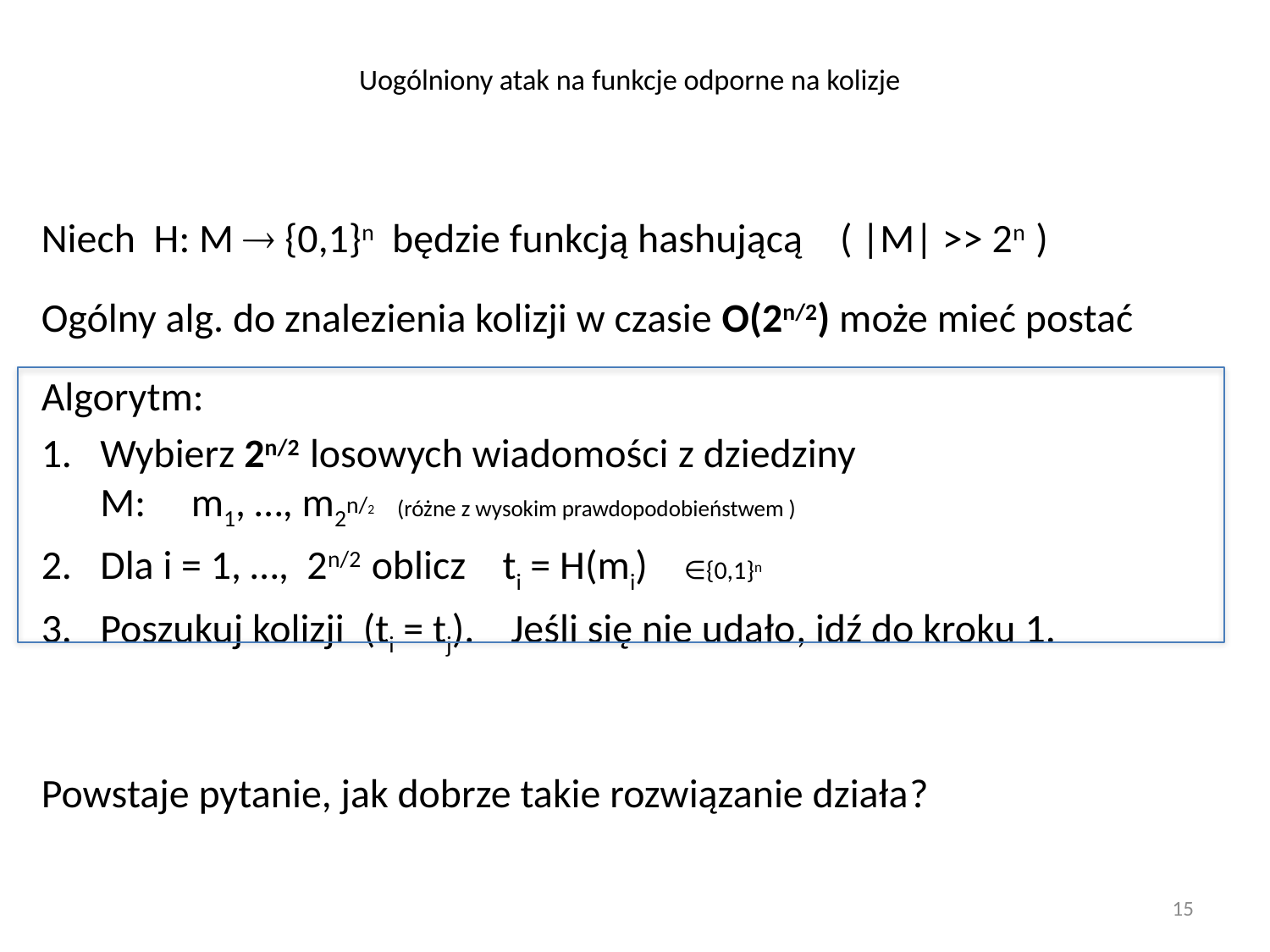

# Uogólniony atak na funkcje odporne na kolizje
Niech  H: M → {0,1}n  będzie funkcją hashującą    ( |M| >> 2n  )
Ogólny alg. do znalezienia kolizji w czasie O(2n/2) może mieć postać
Algorytm:
Wybierz 2n/2  losowych wiadomości z dziedziny
M:     m1, …, m2n/2       (różne z wysokim prawdopodobieństwem )
Dla i = 1, …,  2n/2  oblicz    ti = H(mi)    ∈{0,1}n
Poszukuj kolizji  (ti = tj).    Jeśli się nie udało, idź do kroku 1.

Powstaje pytanie, jak dobrze takie rozwiązanie działa?

15